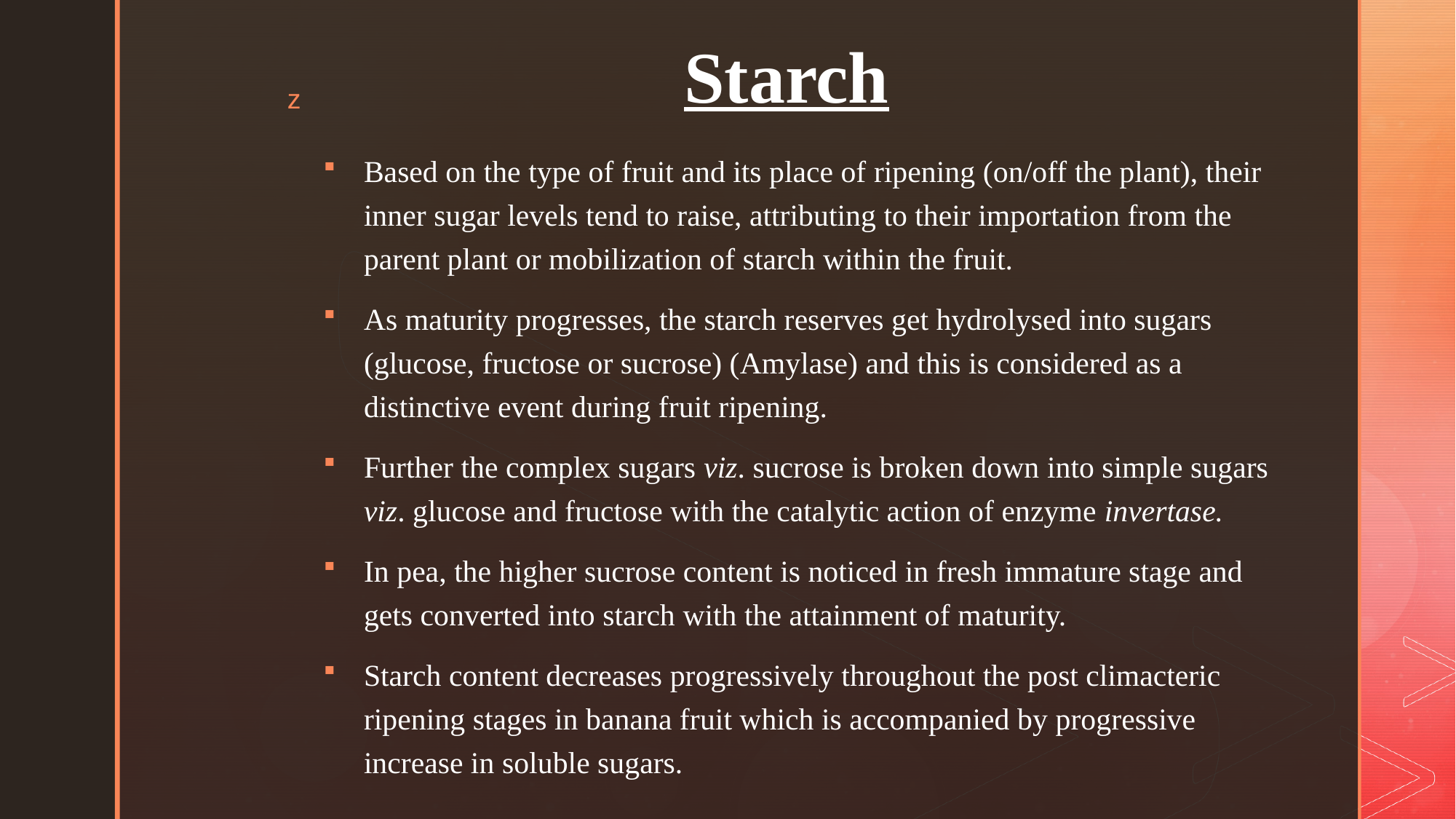

# Starch
Based on the type of fruit and its place of ripening (on/off the plant), their inner sugar levels tend to raise, attributing to their importation from the parent plant or mobilization of starch within the fruit.
As maturity progresses, the starch reserves get hydrolysed into sugars (glucose, fructose or sucrose) (Amylase) and this is considered as a distinctive event during fruit ripening.
Further the complex sugars viz. sucrose is broken down into simple sugars viz. glucose and fructose with the catalytic action of enzyme invertase.
In pea, the higher sucrose content is noticed in fresh immature stage and gets converted into starch with the attainment of maturity.
Starch content decreases progressively throughout the post climacteric ripening stages in banana fruit which is accompanied by progressive increase in soluble sugars.